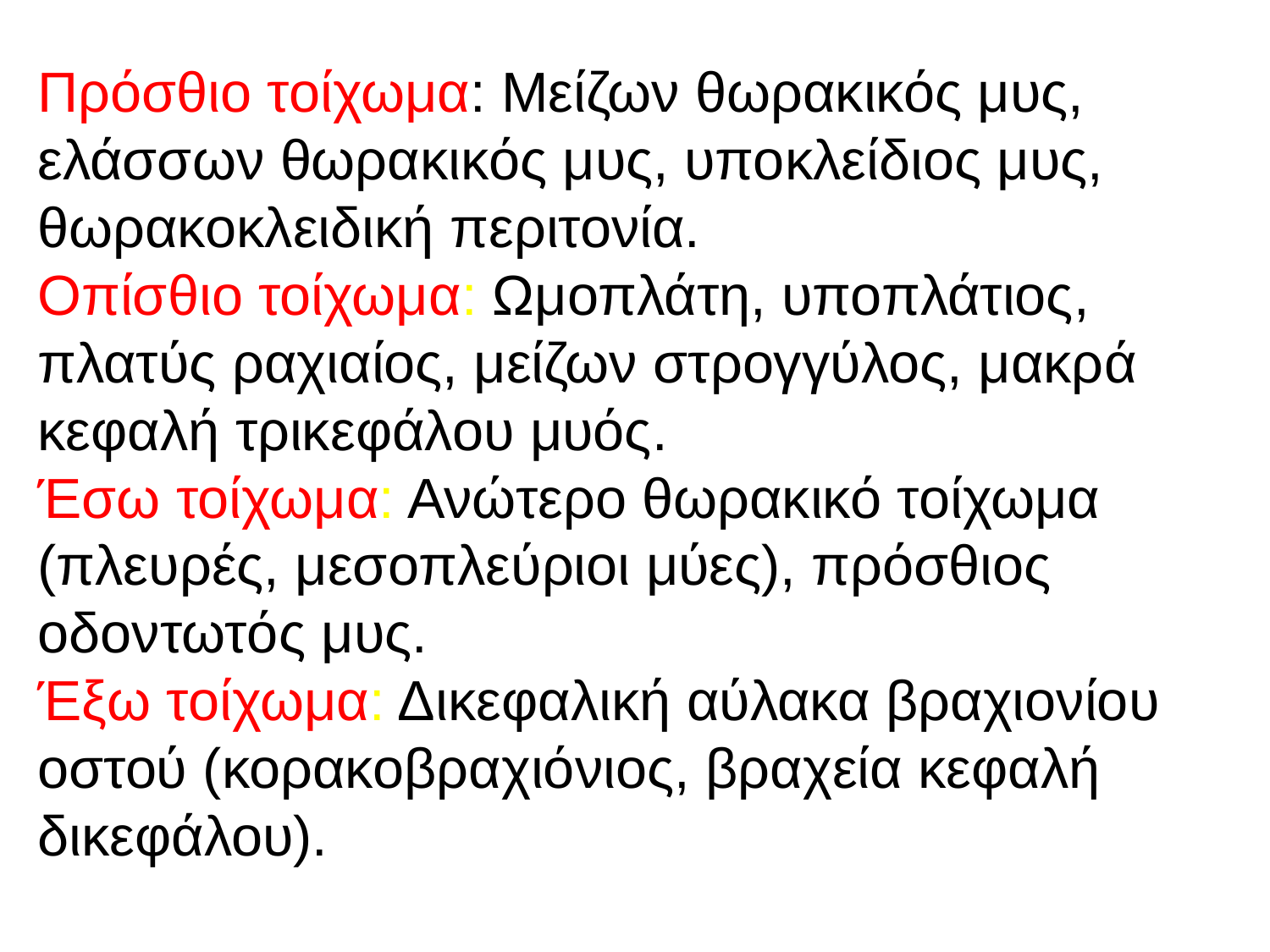

# Πρόσθιο τοίχωμα: Μείζων θωρακικός μυς, ελάσσων θωρακικός μυς, υποκλείδιος μυς, θωρακοκλειδική περιτονία. Οπίσθιο τοίχωμα: Ωμοπλάτη, υποπλάτιος, πλατύς ραχιαίος, μείζων στρογγύλος, μακρά κεφαλή τρικεφάλου μυός. Έσω τοίχωμα: Ανώτερο θωρακικό τοίχωμα (πλευρές, μεσοπλεύριοι μύες), πρόσθιος οδοντωτός μυς. Έξω τοίχωμα: Δικεφαλική αύλακα βραχιονίου οστού (κορακοβραχιόνιος, βραχεία κεφαλή δικεφάλου).